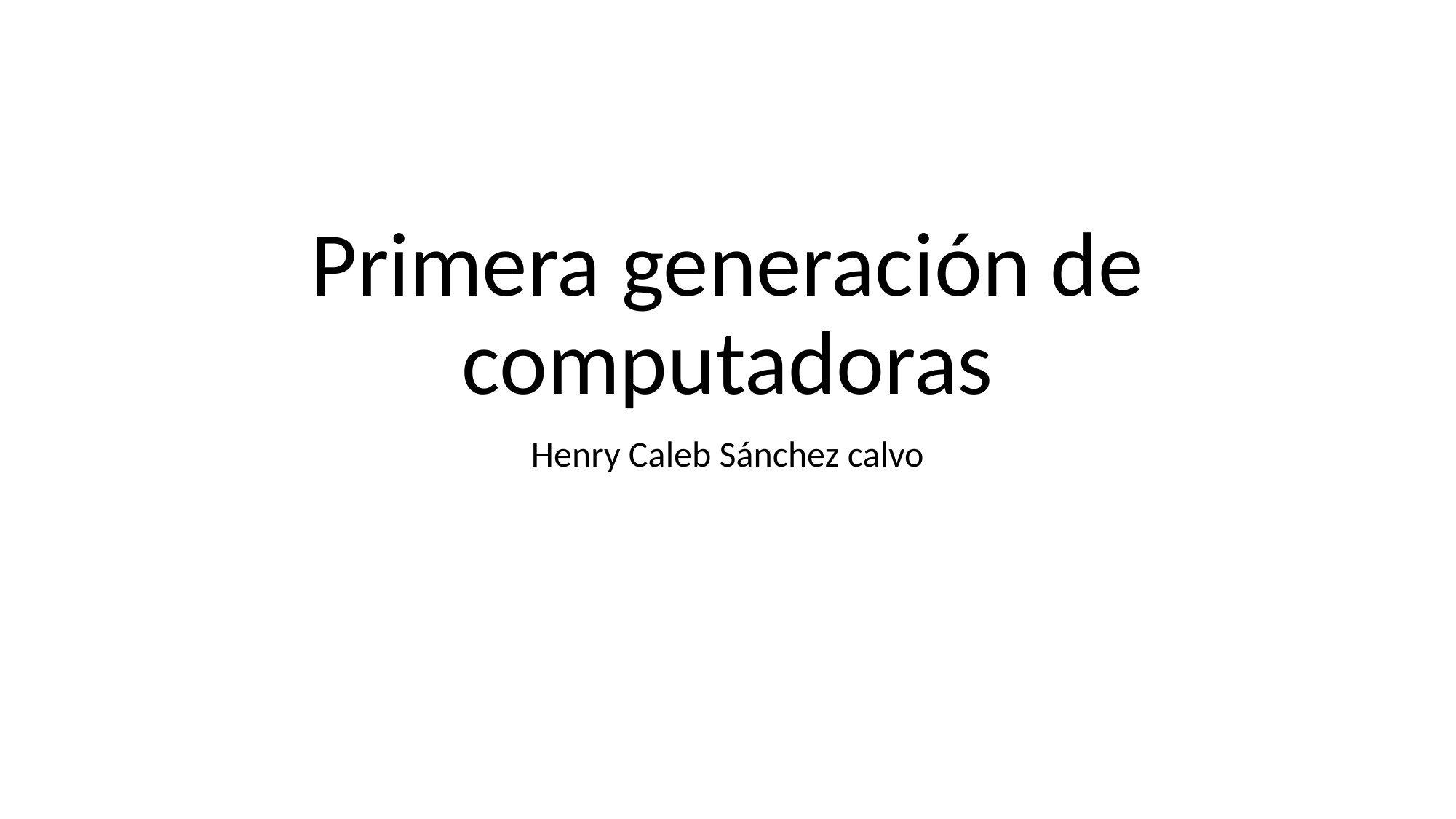

# Primera generación de computadoras
Henry Caleb Sánchez calvo